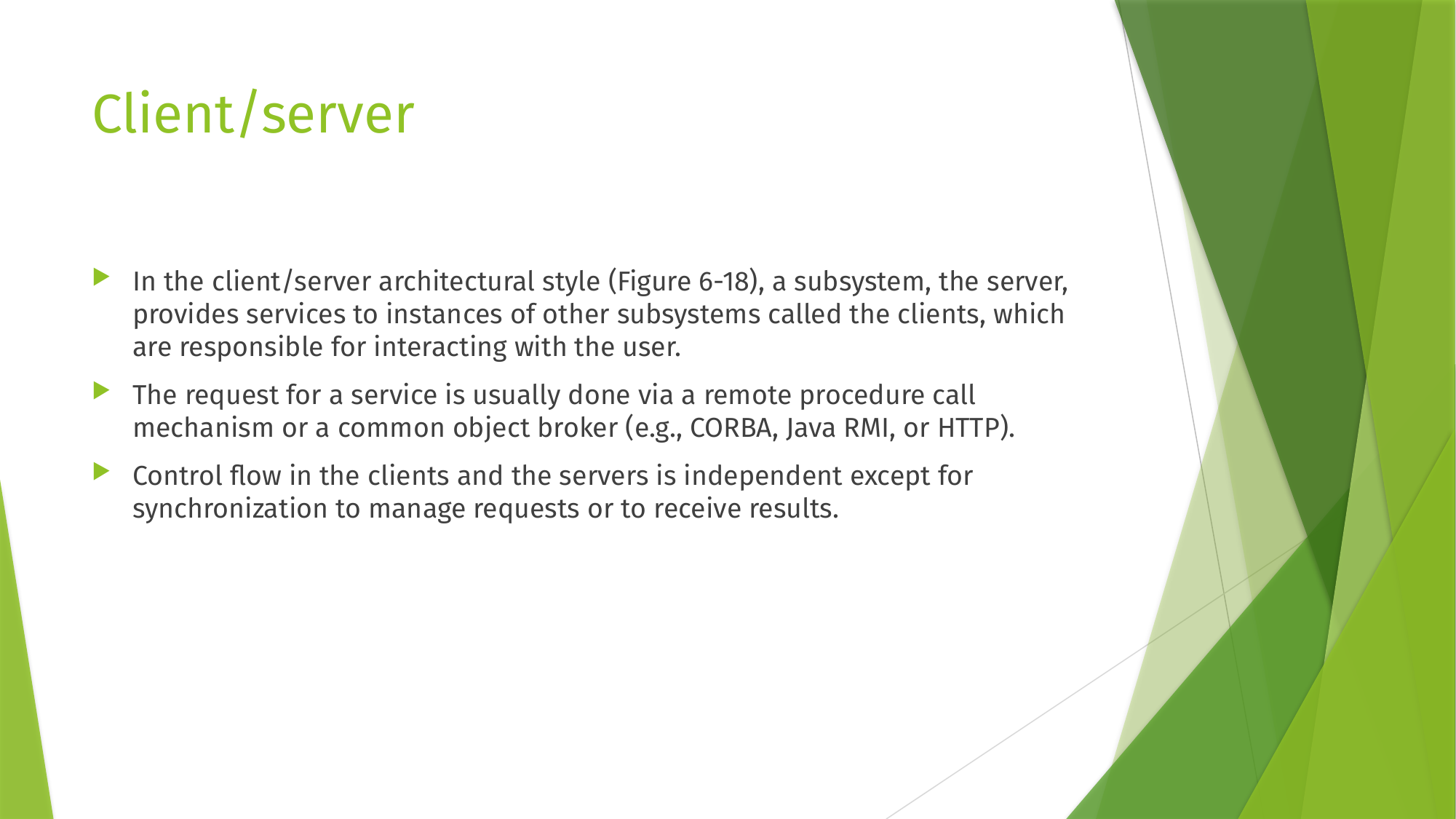

# Client/server
In the client/server architectural style (Figure 6-18), a subsystem, the server, provides services to instances of other subsystems called the clients, which are responsible for interacting with the user.
The request for a service is usually done via a remote procedure call mechanism or a common object broker (e.g., CORBA, Java RMI, or HTTP).
Control flow in the clients and the servers is independent except for synchronization to manage requests or to receive results.